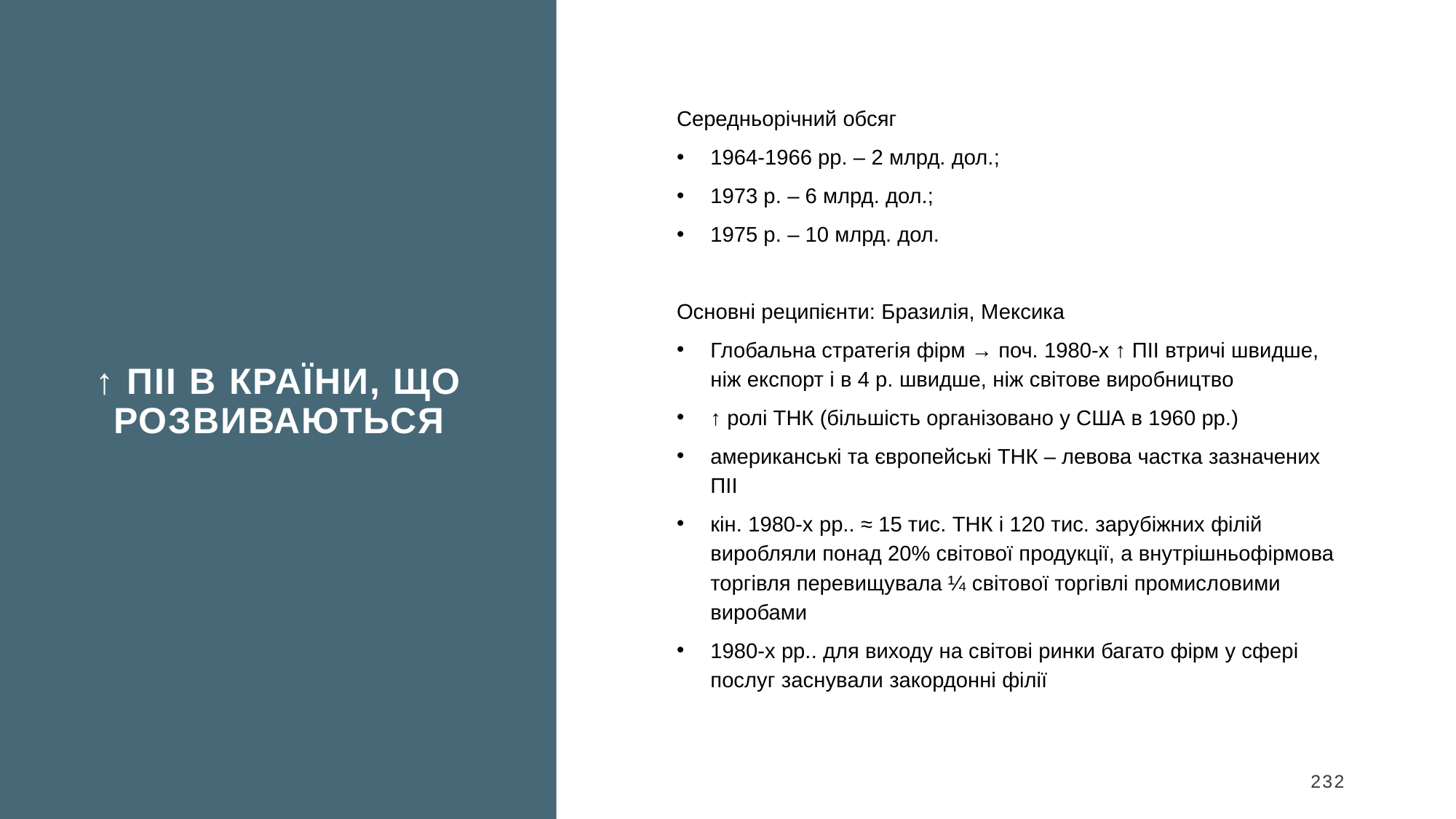

↑ ПІІ в країни, що розвиваються
Середньорічний обсяг
1964-1966 рр. – 2 млрд. дол.;
1973 р. – 6 млрд. дол.;
1975 р. – 10 млрд. дол.

Основні реципієнти: Бразилія, Мексика
Глобальна стратегія фірм → поч. 1980-х ↑ ПІІ втричі швидше, ніж ек­спорт і в 4 р. швидше, ніж світове виробництво
↑ ролі ТНК (більшість організовано у США в 1960 рр.)
американські та європейські ТНК – левова частка зазначених ПІІ
кін. 1980-х рр.. ≈ 15 тис. ТНК і 120 тис. зарубіжних філій виробляли понад 20% світової продукції, а внутрішньофірмова торгівля перевищувала ¼ світової торгівлі промисловими виробами
1980-х рр.. для виходу на світові ринки багато фірм у сфері послуг заснували закордонні філії

232